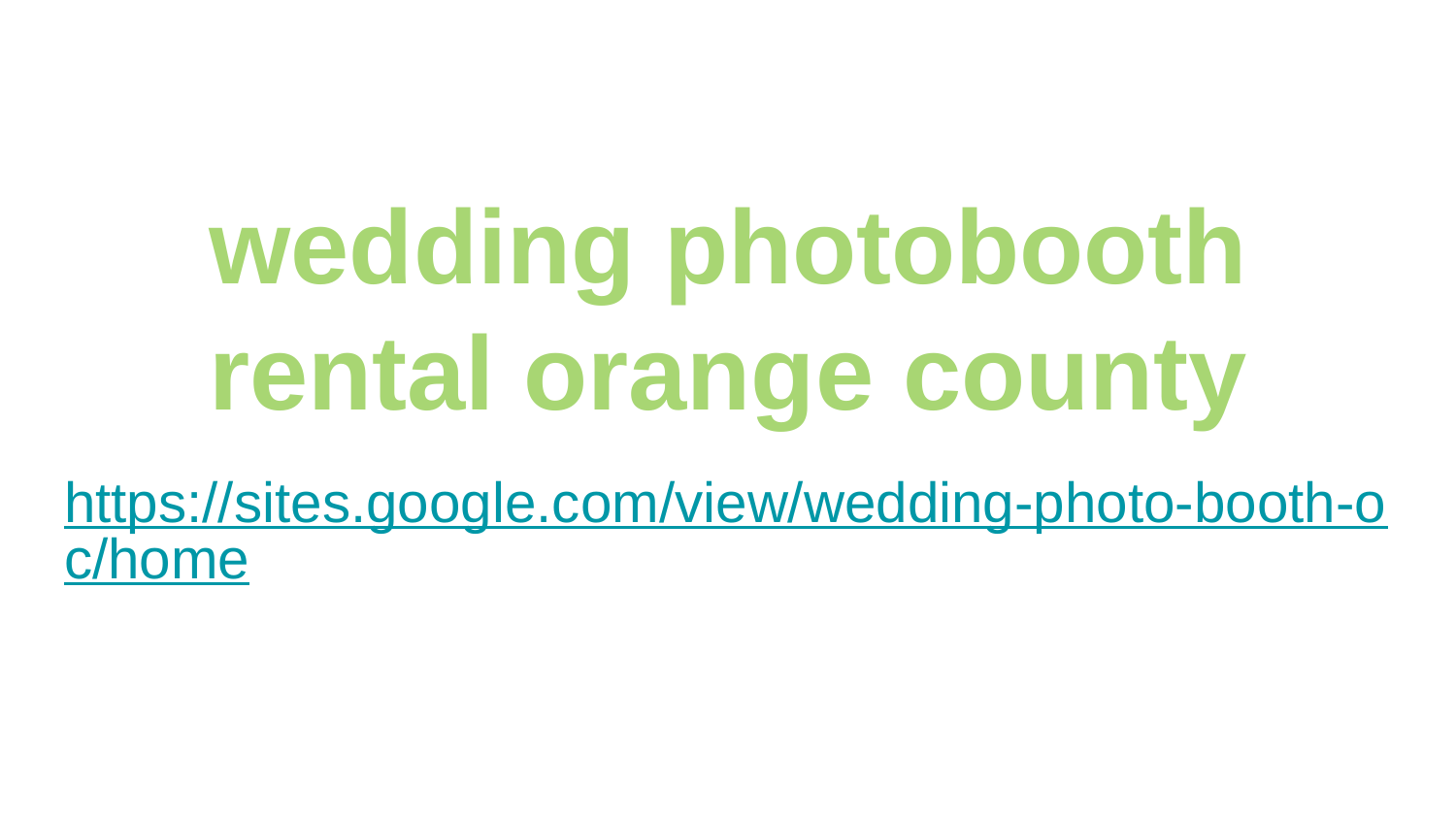

# wedding photobooth rental orange county
https://sites.google.com/view/wedding-photo-booth-oc/home